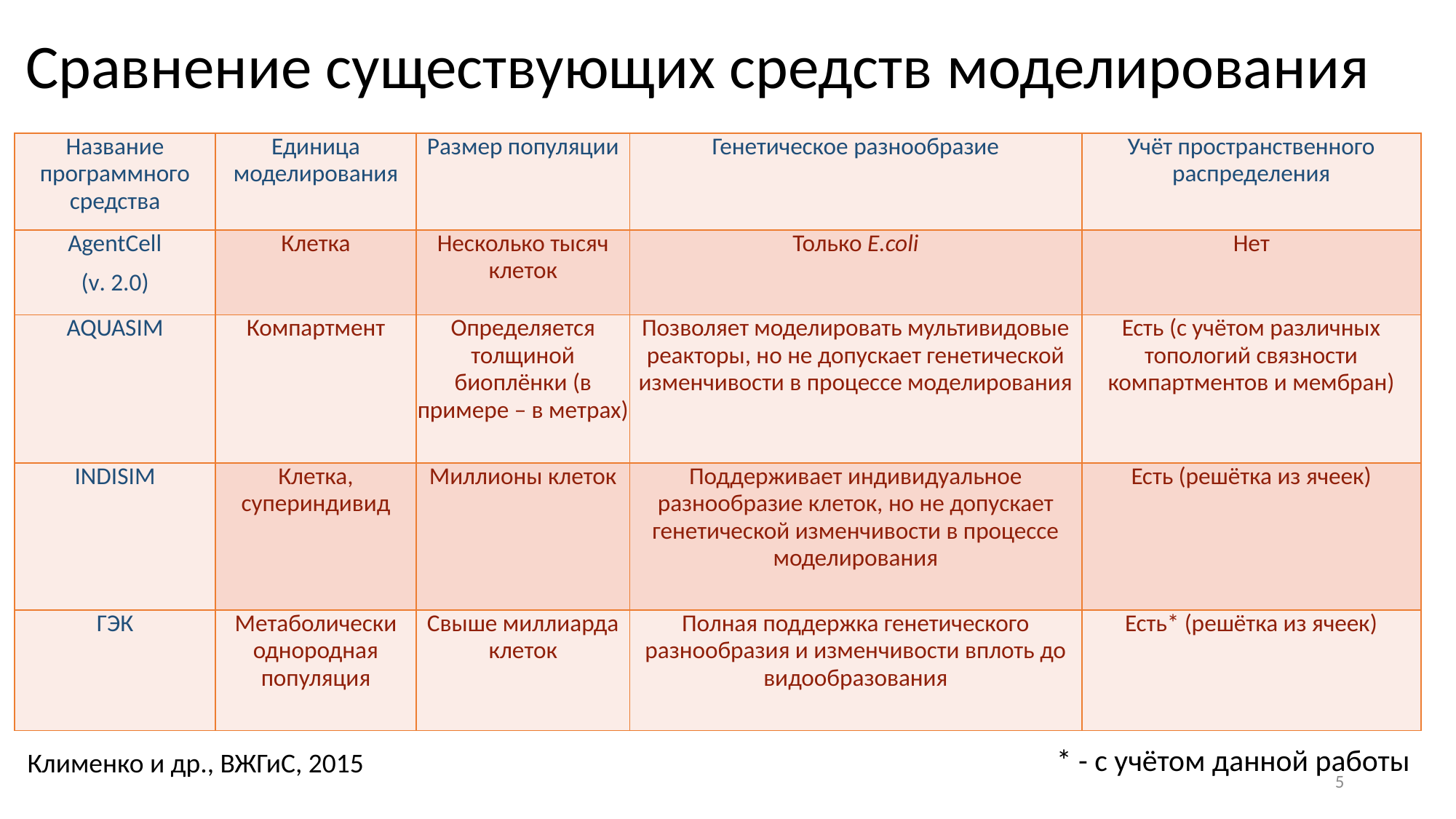

# Сравнение существующих средств моделирования
| Название программного средства | Единица моделирования | Размер популяции | Генетическое разнообразие | Учёт пространственного распределения |
| --- | --- | --- | --- | --- |
| AgentCell (v. 2.0) | Клетка | Несколько тысяч клеток | Только E.coli | Нет |
| AQUASIM | Компартмент | Определяется толщиной биоплёнки (в примере – в метрах) | Позволяет моделировать мультивидовые реакторы, но не допускает генетической изменчивости в процессе моделирования | Есть (с учётом различных топологий связности компартментов и мембран) |
| INDISIM | Клетка, супериндивид | Миллионы клеток | Поддерживает индивидуальное разнообразие клеток, но не допускает генетической изменчивости в процессе моделирования | Есть (решётка из ячеек) |
| ГЭК | Метаболически однородная популяция | Свыше миллиарда клеток | Полная поддержка генетического разнообразия и изменчивости вплоть до видообразования | Есть\* (решётка из ячеек) |
Клименко и др., ВЖГиС, 2015
* - с учётом данной работы
5